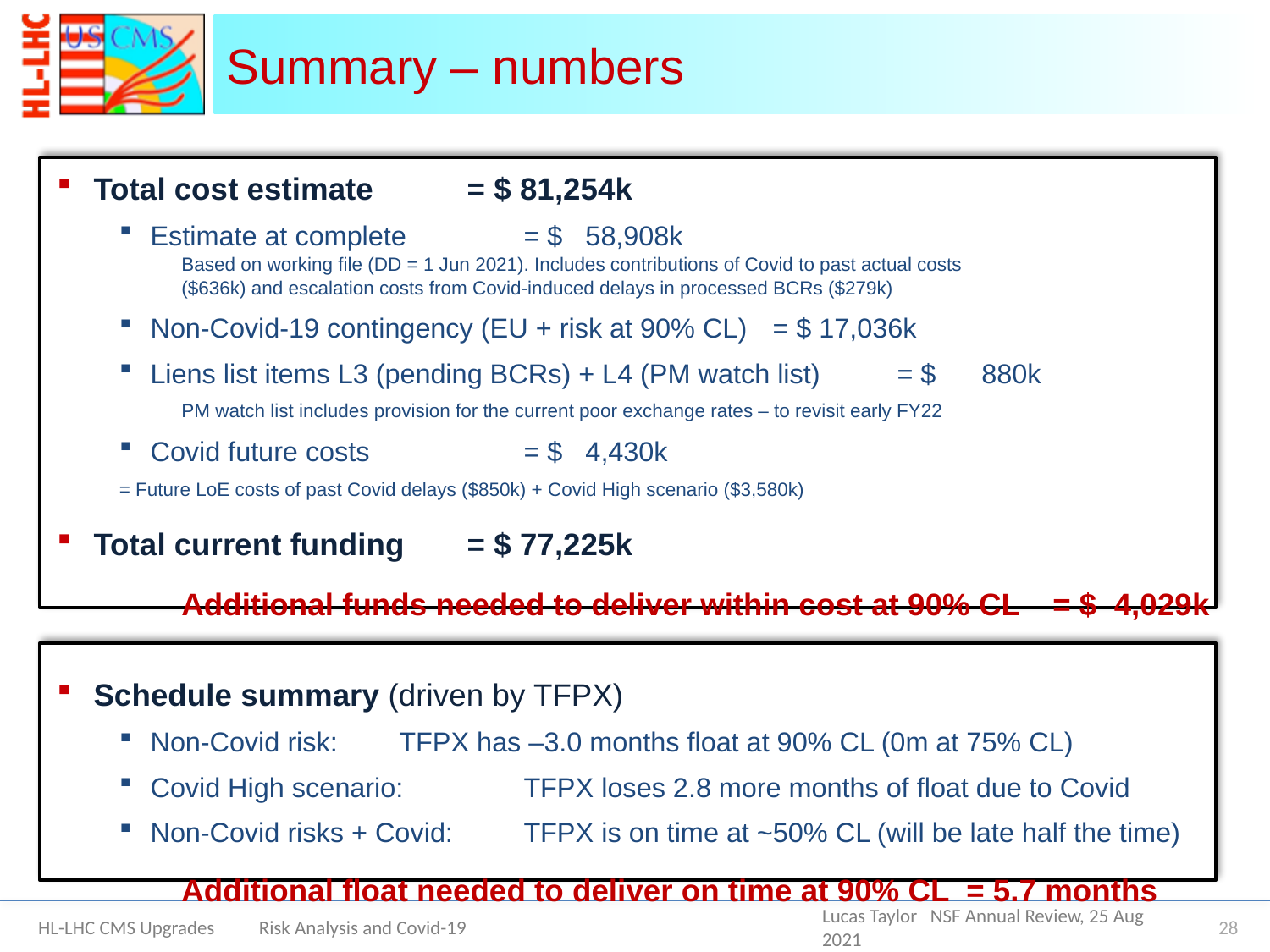

# Summary – numbers

Total cost estimate										= $ 81,254k
Estimate at complete 										= $   58,908k
Based on working file (DD = 1 Jun 2021). Includes contributions of Covid to past actual costs
($636k) and escalation costs from Covid-induced delays in processed BCRs ($279k)
Non-Covid-19 contingency (EU + risk at 90% CL)				= $ 17,036k
Liens list items L3 (pending BCRs) + L4 (PM watch list)			= $      880k
PM watch list includes provision for the current poor exchange rates – to revisit early FY22
Covid future costs				 						= $   4,430k
	= Future LoE costs of past Covid delays ($850k) + Covid High scenario ($3,580k)
Total current funding 										= $ 77,225k
	Additional funds needed to deliver within cost at 90% CL	= $  4,029k
Schedule summary (driven by TFPX)
Non-Covid risk: 			TFPX has –3.0 months float at 90% CL (0m at 75% CL)
Covid High scenario: 		TFPX loses 2.8 more months of float due to Covid
Non-Covid risks + Covid: 	TFPX is on time at ~50% CL (will be late half the time)
	Additional float needed to deliver on time at 90% CL  = 5.7 months

HL-LHC CMS Upgrades          Risk Analysis and Covid-19
Lucas Taylor   NSF Annual Review, 25 Aug 2021
28